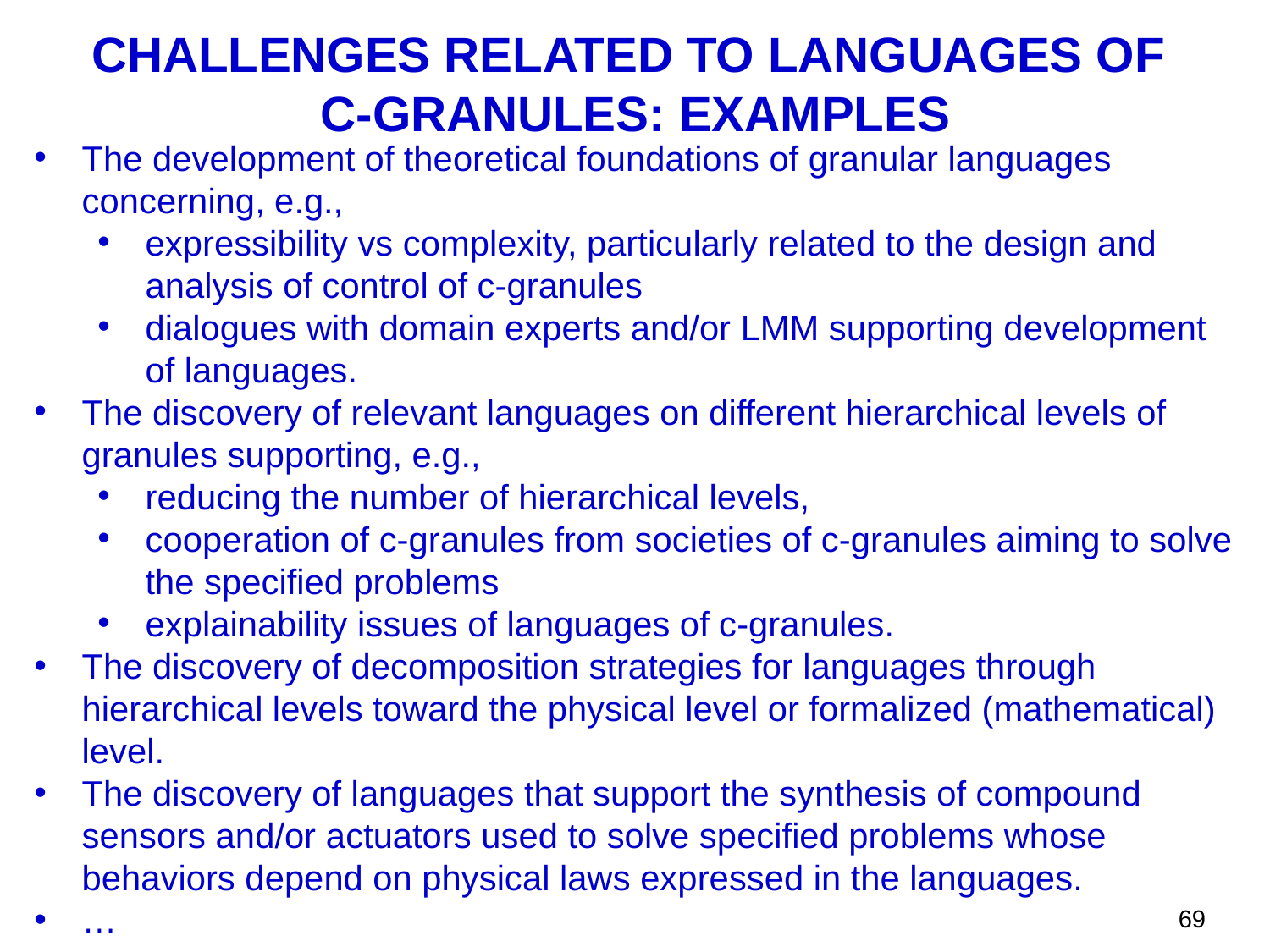

CHALLENGES RELATED TO LANGUAGES OF
C-GRANULES: EXAMPLES

The development of theoretical foundations of granular languages concerning, e.g.,
expressibility vs complexity, particularly related to the design and analysis of control of c-granules
dialogues with domain experts and/or LMM supporting development of languages.
The discovery of relevant languages on different hierarchical levels of granules supporting, e.g.,
reducing the number of hierarchical levels,
cooperation of c-granules from societies of c-granules aiming to solve the specified problems
explainability issues of languages of c-granules.
The discovery of decomposition strategies for languages through hierarchical levels toward the physical level or formalized (mathematical) level.
The discovery of languages that support the synthesis of compound sensors and/or actuators used to solve specified problems whose behaviors depend on physical laws expressed in the languages.
…
69